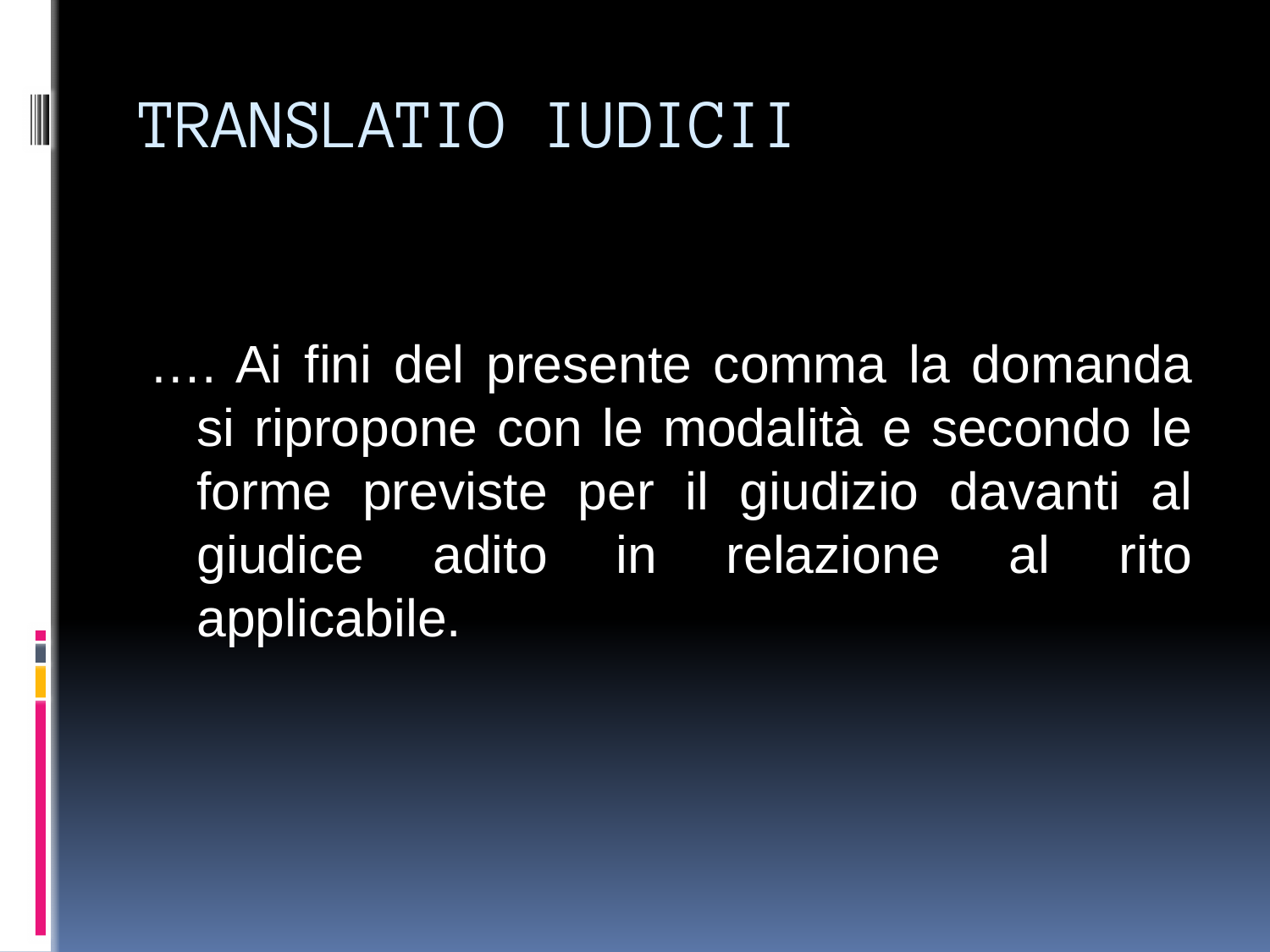

# TRANSLATIO IUDICII

…. Ai fini del presente comma la domanda si ripropone con le modalità e secondo le forme previste per il giudizio davanti al giudice adito in relazione al rito applicabile.